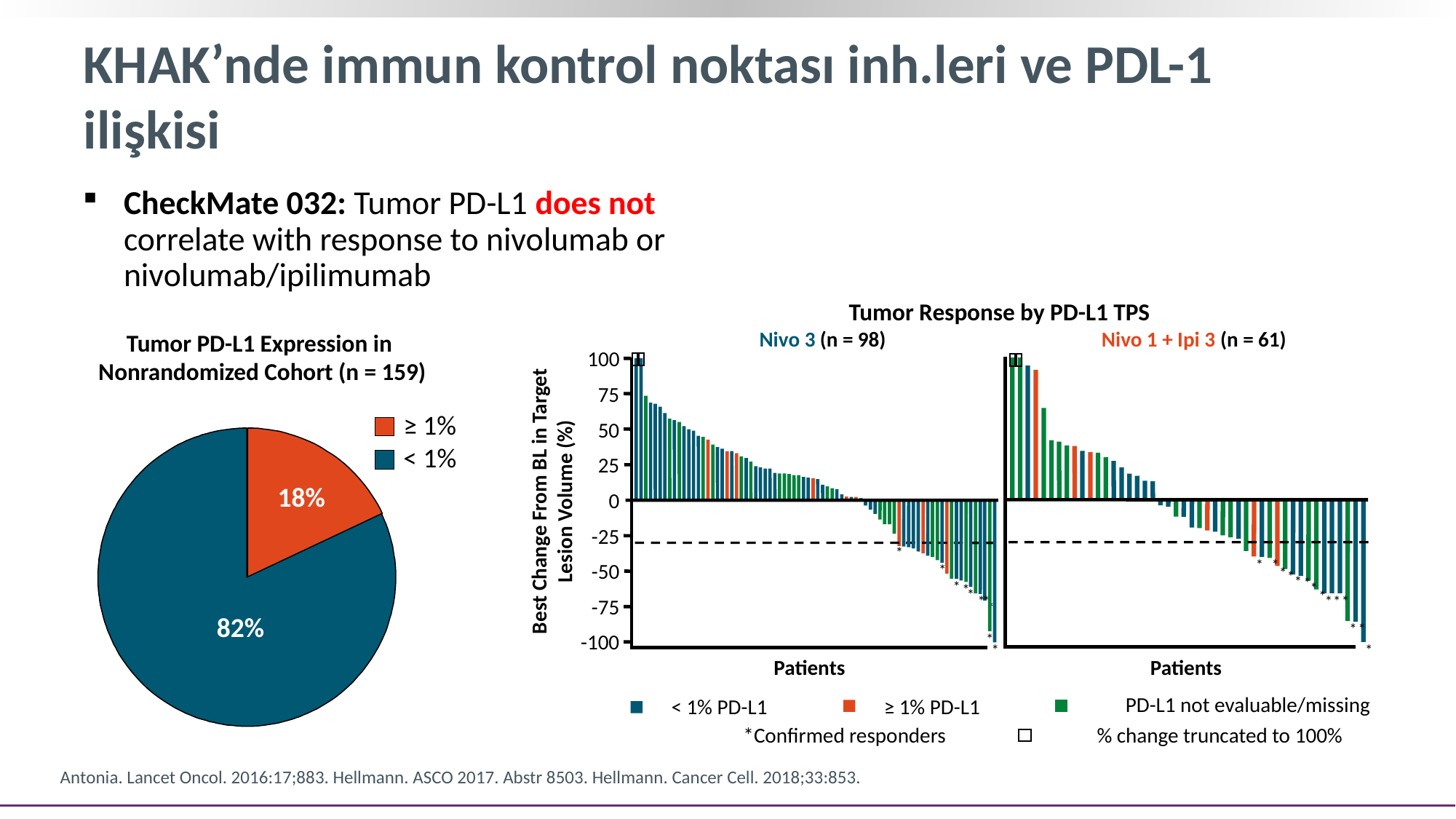

# KHAK’nde immun kontrol noktası inh.leri ve PDL-1 ilişkisi
CheckMate 032: Tumor PD-L1 does not correlate with response to nivolumab or nivolumab/ipilimumab
Tumor Response by PD-L1 TPS
Nivo 3 (n = 98)
Nivo 1 + Ipi 3 (n = 61)
Tumor PD-L1 Expression in
Nonrandomized Cohort (n = 159)
100

75

≥ 1%
< 1%

50

25
Best Change From BL in Target Lesion Volume (%)
18%
0

-25
*

*
*
*
*
*
*
*
*
*
*
*
*
*
*
-50
*
*
*
*
*
*
-75
82%
*
-100
*
*
Patients
Patients
< 1% PD-L1

≥ 1% PD-L1

PD-L1 not evaluable/missing

*Confirmed responders
         % change truncated to 100%

Antonia. Lancet Oncol. 2016:17;883. Hellmann. ASCO 2017. Abstr 8503. Hellmann. Cancer Cell. 2018;33:853.